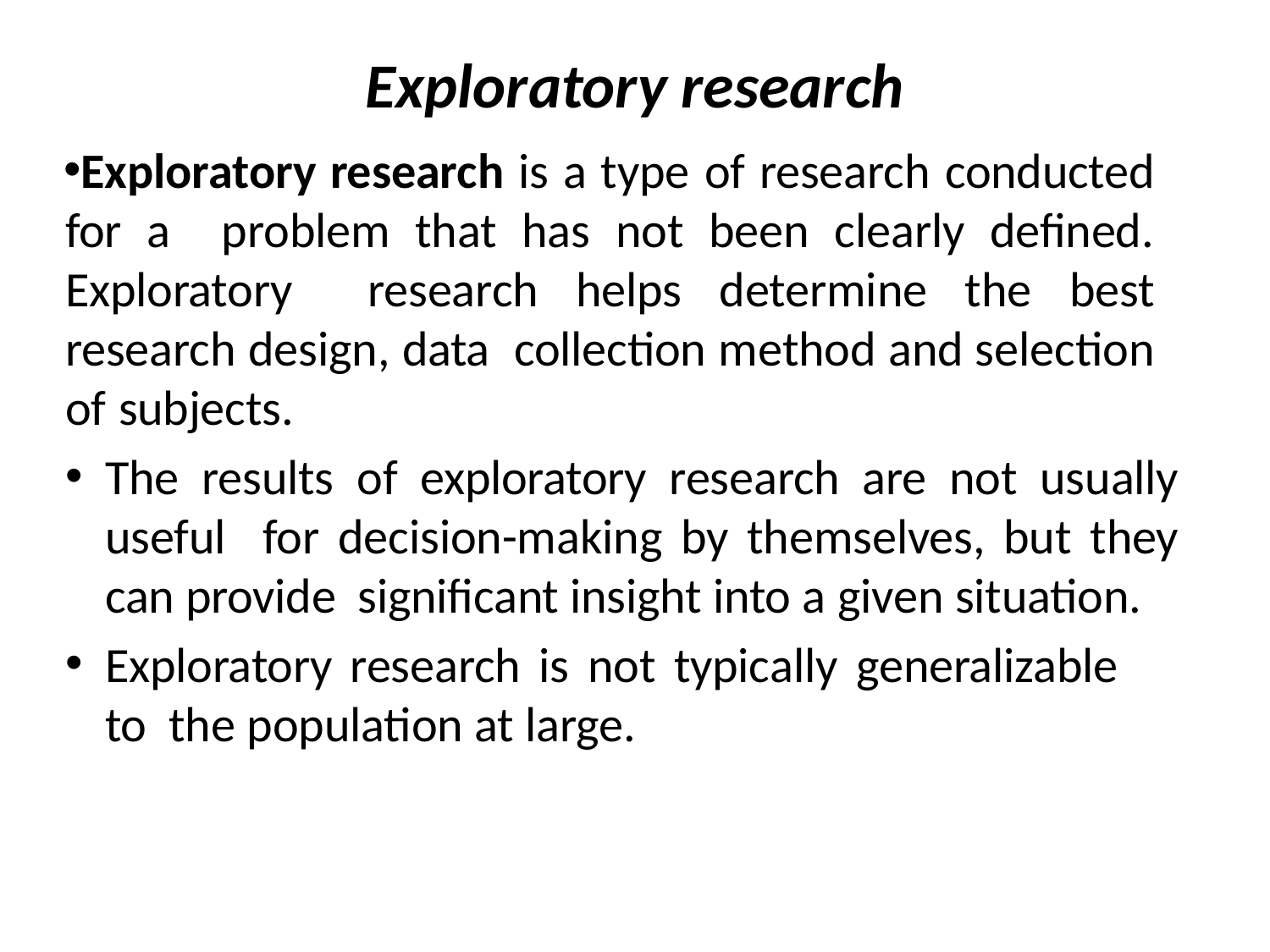

# Exploratory research
Exploratory research is a type of research conducted for a  problem that has not been clearly defined. Exploratory  research helps determine the best research design, data  collection method and selection of subjects.
The results of exploratory research are not usually useful  for decision-making by themselves, but they can provide  significant insight into a given situation.
Exploratory research is not typically generalizable to  the population at large.